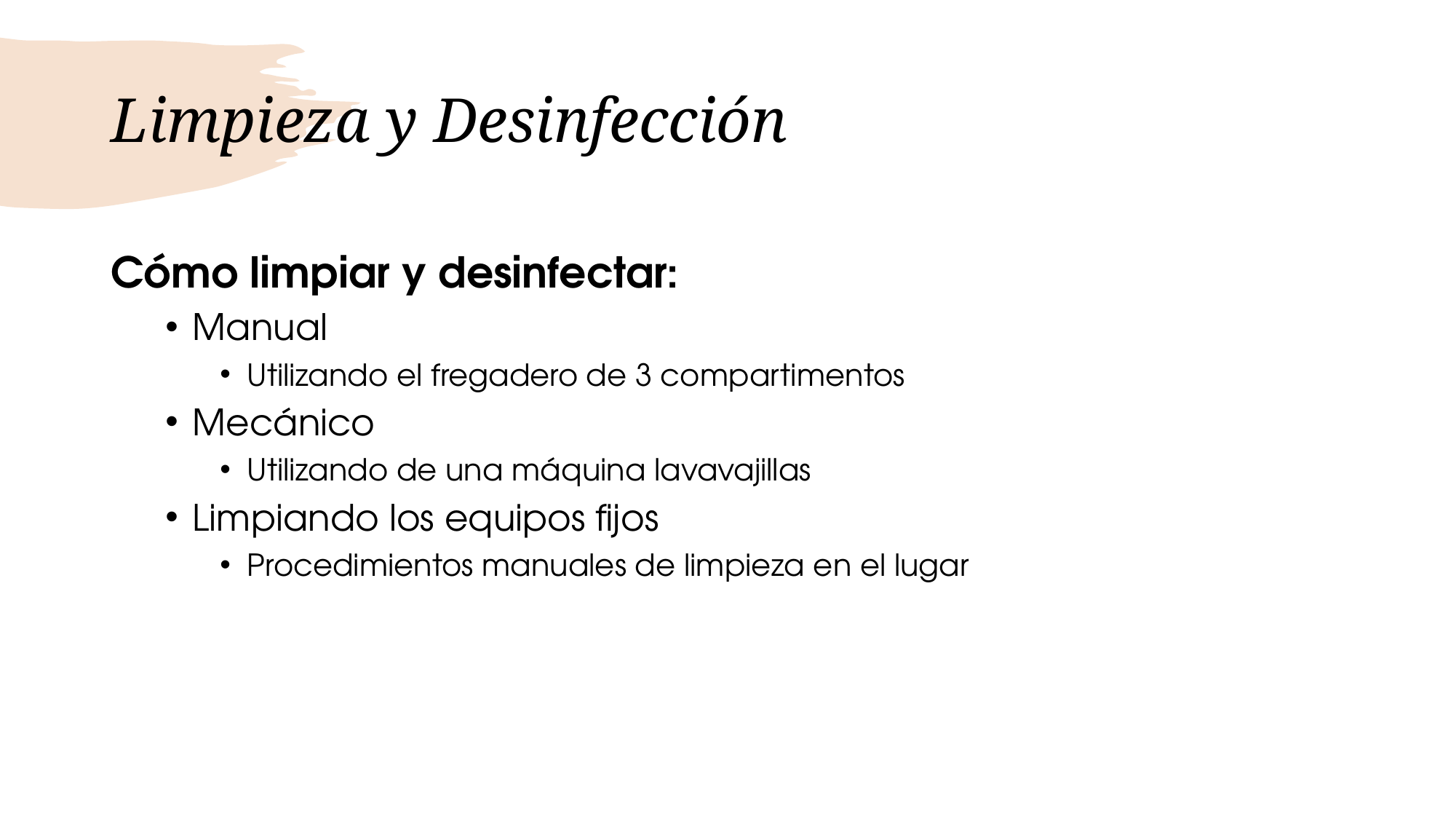

# Limpieza y Desinfección
Cómo limpiar y desinfectar:
Manual
Utilizando el fregadero de 3 compartimentos
Mecánico
Utilizando de una máquina lavavajillas
Limpiando los equipos fijos
Procedimientos manuales de limpieza en el lugar